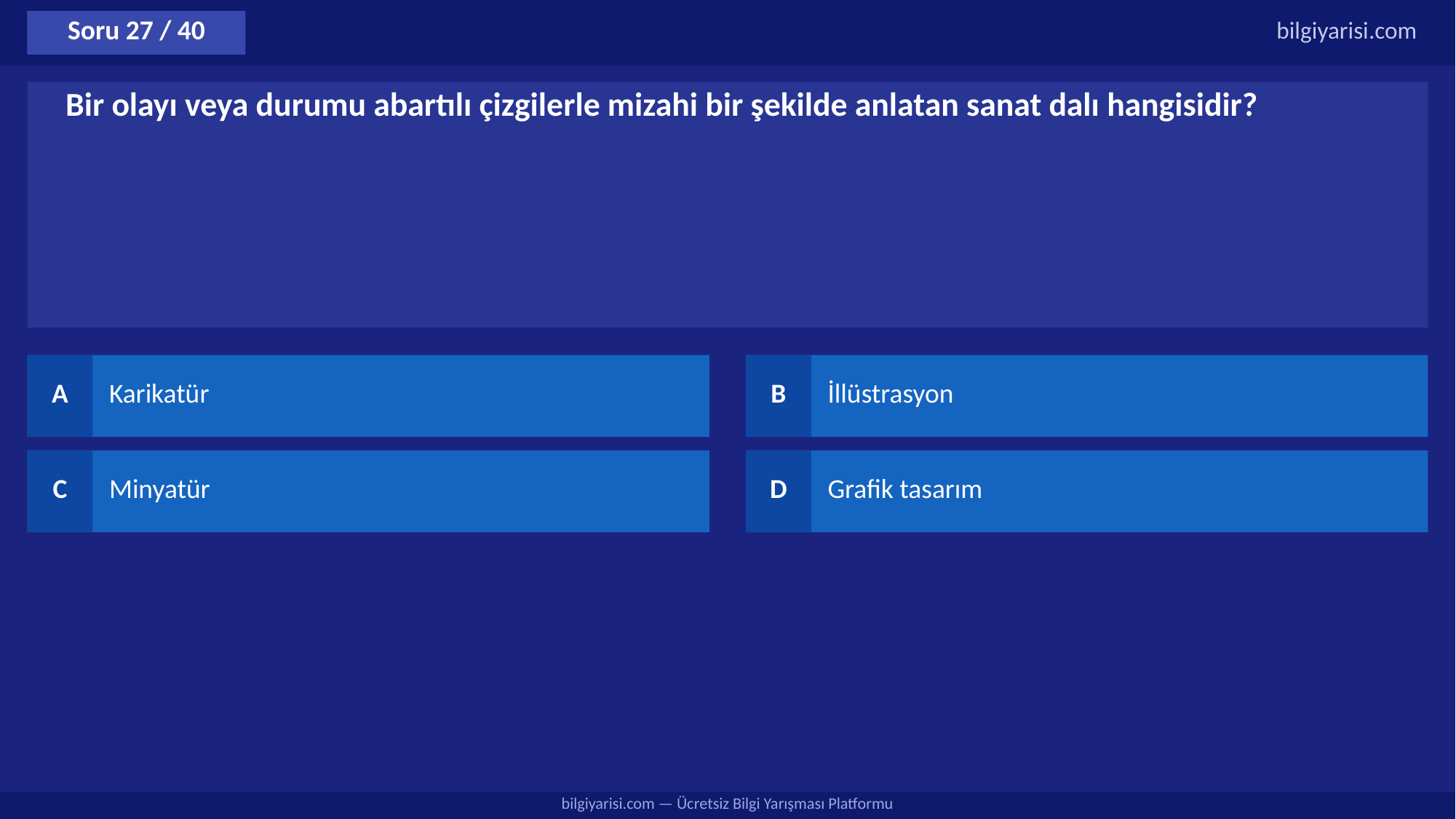

Soru 27 / 40
bilgiyarisi.com

Bir olayı veya durumu abartılı çizgilerle mizahi bir şekilde anlatan sanat dalı hangisidir?

A
Karikatür

B
İllüstrasyon

C
Minyatür

D
Grafik tasarım
bilgiyarisi.com — Ücretsiz Bilgi Yarışması Platformu